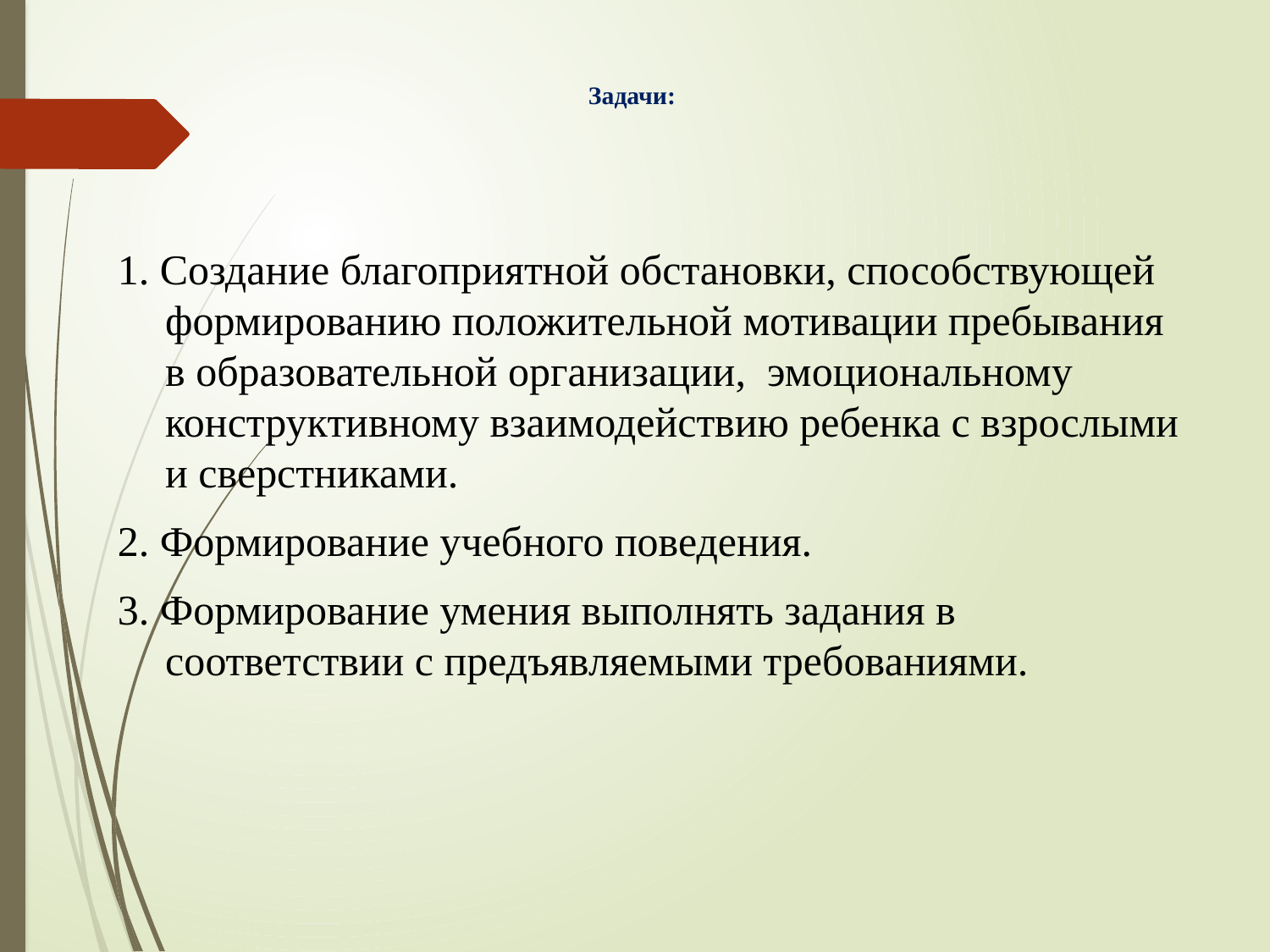

# Задачи:
1. Создание благоприятной обстановки, способствующей формированию положительной мотивации пребывания в образовательной организации,  эмоциональному конструктивному взаимодействию ребенка с взрослыми и сверстниками.
2. Формирование учебного поведения.
3. Формирование умения выполнять задания в соответствии с предъявляемыми требованиями.